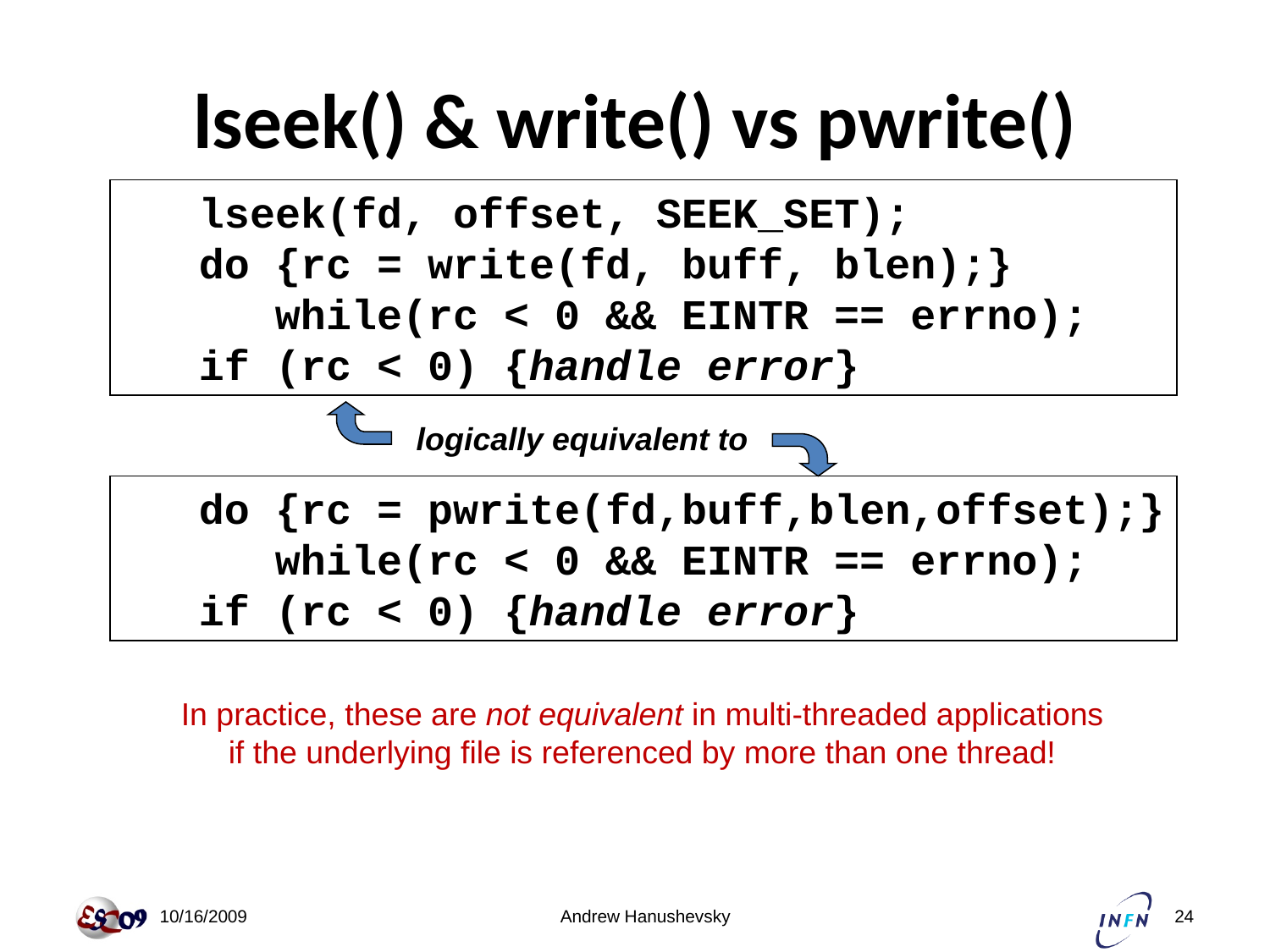

# lseek() & write() vs pwrite()
   lseek(fd, offset, SEEK_SET);
   do {rc = write(fd, buff, blen);}
      while(rc < 0 && EINTR == errno);
   if (rc < 0) {handle error}

logically equivalent to

   do {rc = pwrite(fd,buff,blen,offset);}
      while(rc < 0 && EINTR == errno);
   if (rc < 0) {handle error}
In practice, these are not equivalent in multi-threaded applications
if the underlying file is referenced by more than one thread!
               10/16/2009
Andrew Hanushevsky
24